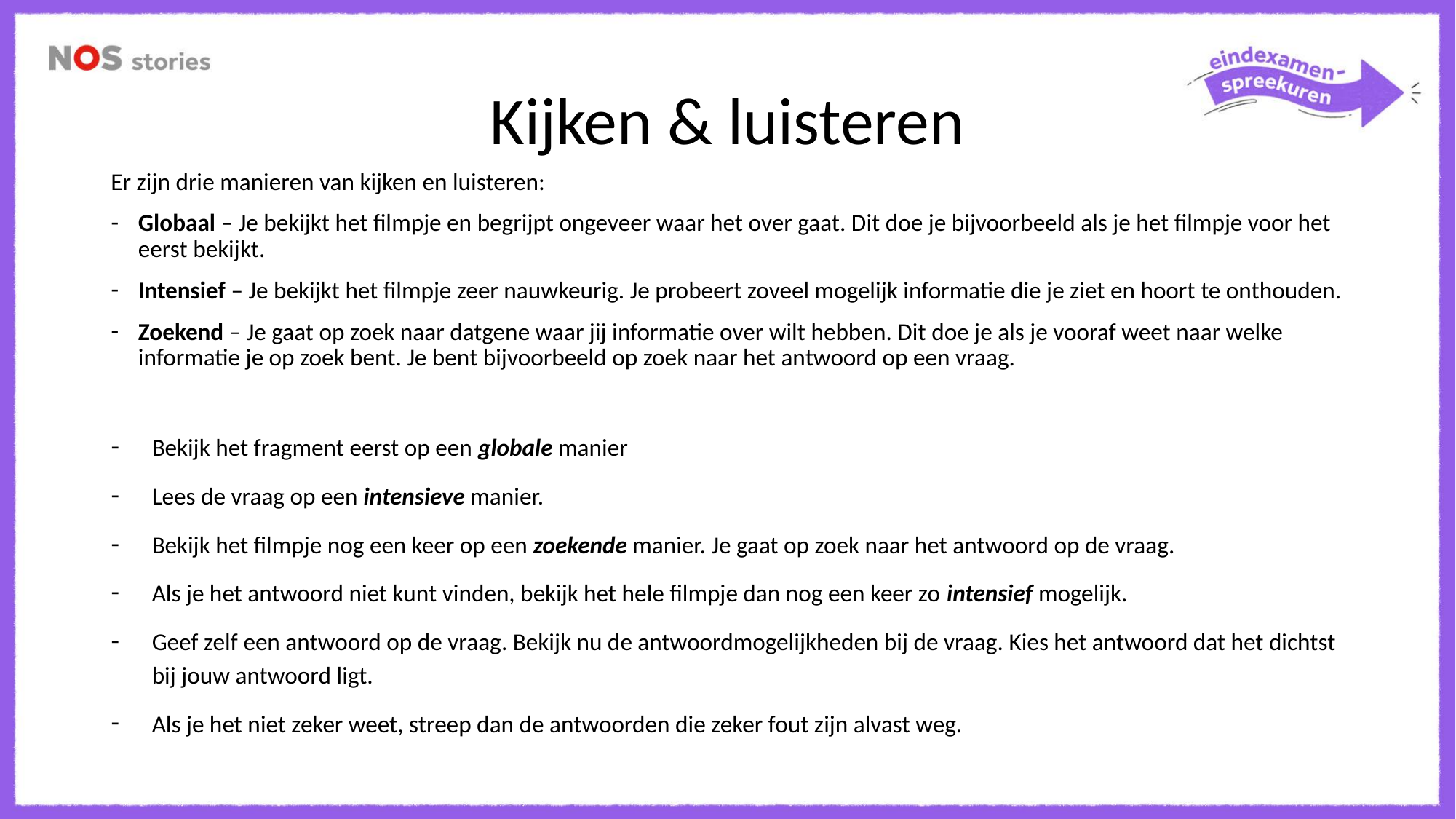

# Kijken & luisteren
Er zijn drie manieren van kijken en luisteren:
Globaal – Je bekijkt het filmpje en begrijpt ongeveer waar het over gaat. Dit doe je bijvoorbeeld als je het filmpje voor het eerst bekijkt.
Intensief – Je bekijkt het filmpje zeer nauwkeurig. Je probeert zoveel mogelijk informatie die je ziet en hoort te onthouden.
Zoekend – Je gaat op zoek naar datgene waar jij informatie over wilt hebben. Dit doe je als je vooraf weet naar welke informatie je op zoek bent. Je bent bijvoorbeeld op zoek naar het antwoord op een vraag.

Bekijk het fragment eerst op een globale manier
Lees de vraag op een intensieve manier.
Bekijk het filmpje nog een keer op een zoekende manier. Je gaat op zoek naar het antwoord op de vraag.
Als je het antwoord niet kunt vinden, bekijk het hele filmpje dan nog een keer zo intensief mogelijk.
Geef zelf een antwoord op de vraag. Bekijk nu de antwoordmogelijkheden bij de vraag. Kies het antwoord dat het dichtst bij jouw antwoord ligt.
Als je het niet zeker weet, streep dan de antwoorden die zeker fout zijn alvast weg.